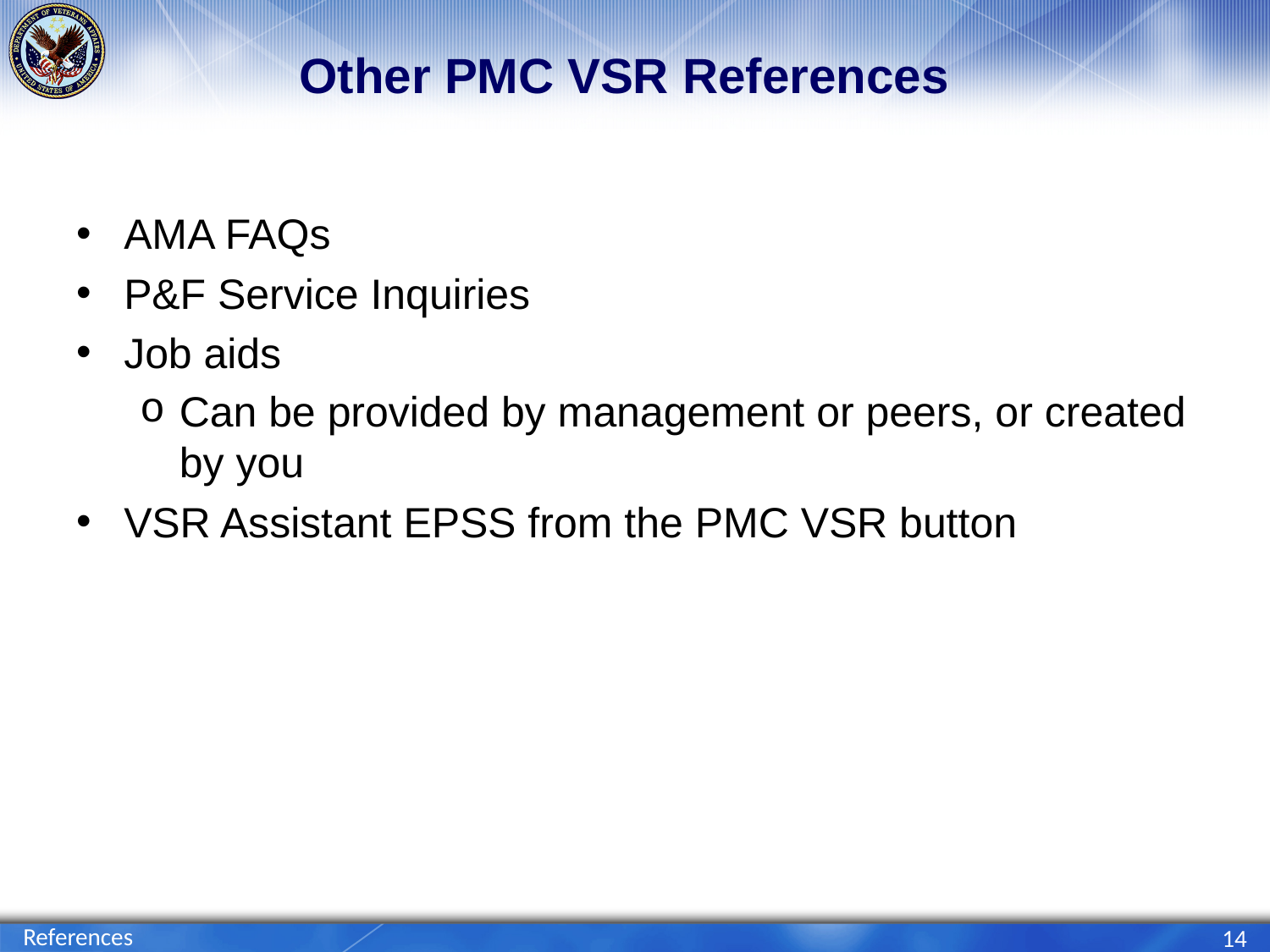

# Other PMC VSR References
AMA FAQs
P&F Service Inquiries
Job aids
Can be provided by management or peers, or created by you
VSR Assistant EPSS from the PMC VSR button

References
14